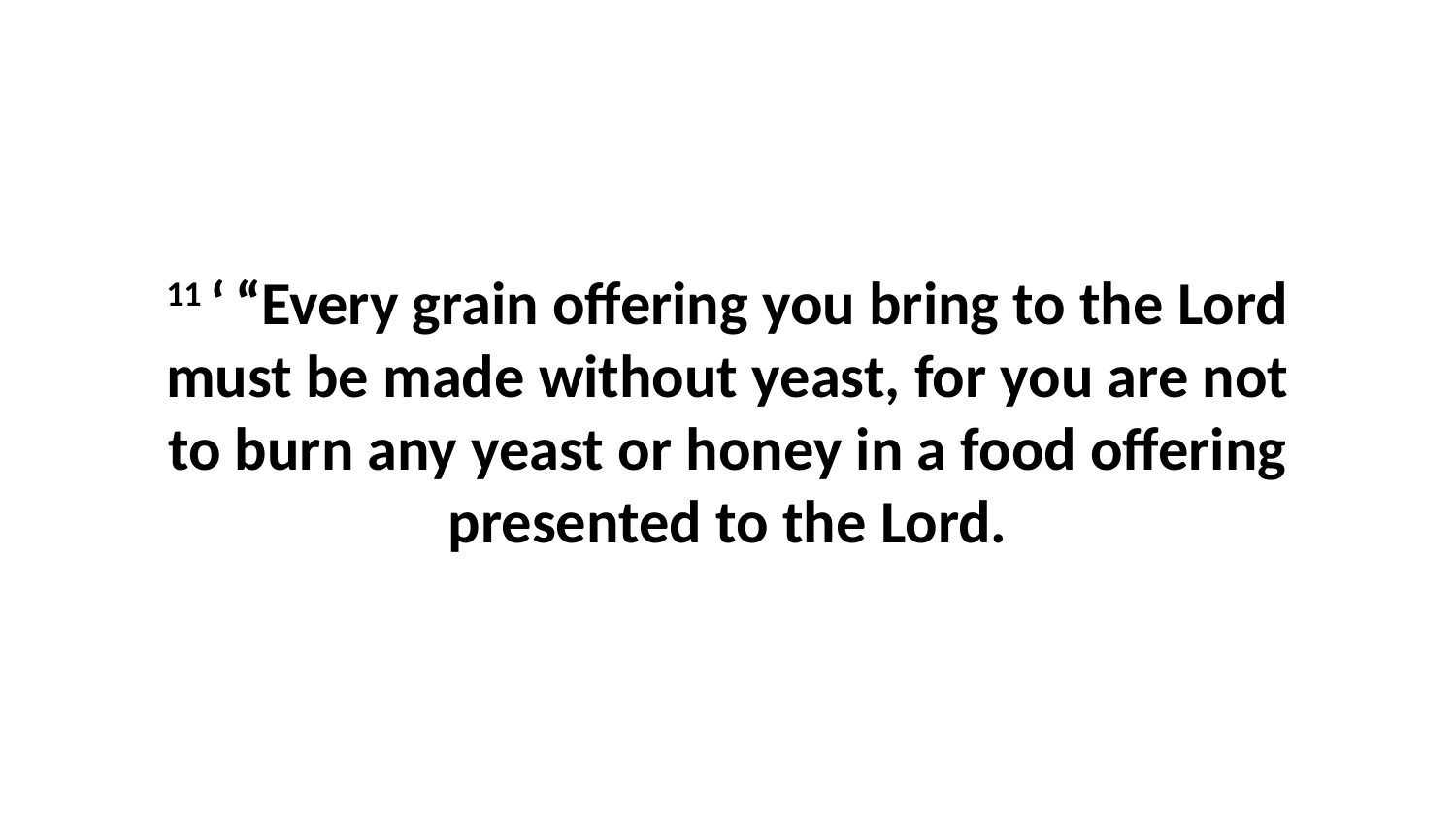

11 ‘ “Every grain offering you bring to the Lord must be made without yeast, for you are not to burn any yeast or honey in a food offering presented to the Lord.